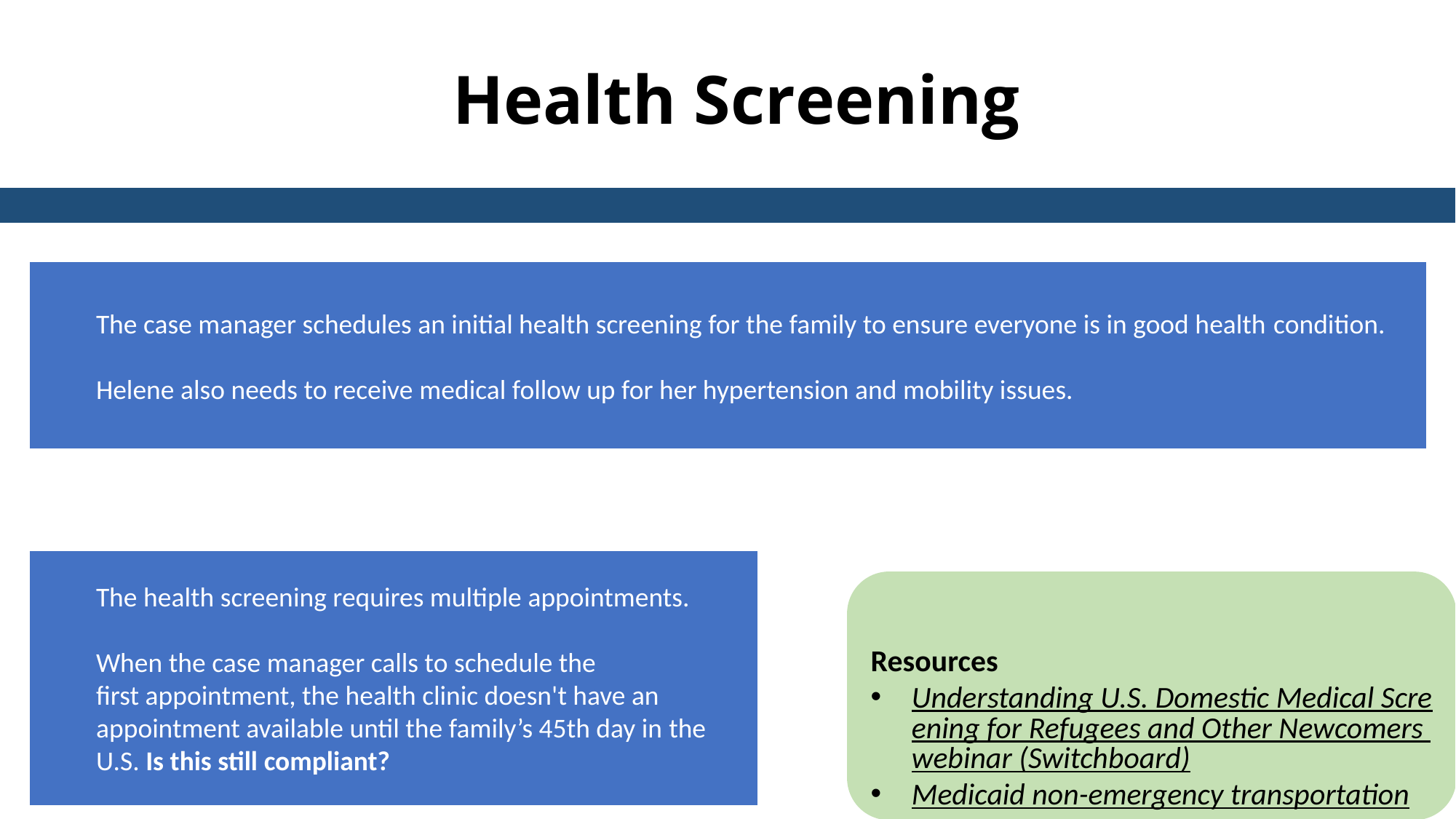

Health Screening

The case manager schedules an initial health screening for the family to ensure everyone is in good health condition.

Helene also needs to receive medical follow up for her hypertension and mobility issues.
The health screening requires multiple appointments.

When the case manager calls to schedule the first appointment, the health clinic doesn't have an appointment available until the family’s 45th day in the U.S. Is this still compliant?
Resources
Understanding U.S. Domestic Medical Screening for Refugees and Other Newcomers webinar (Switchboard)
Medicaid non-emergency transportation